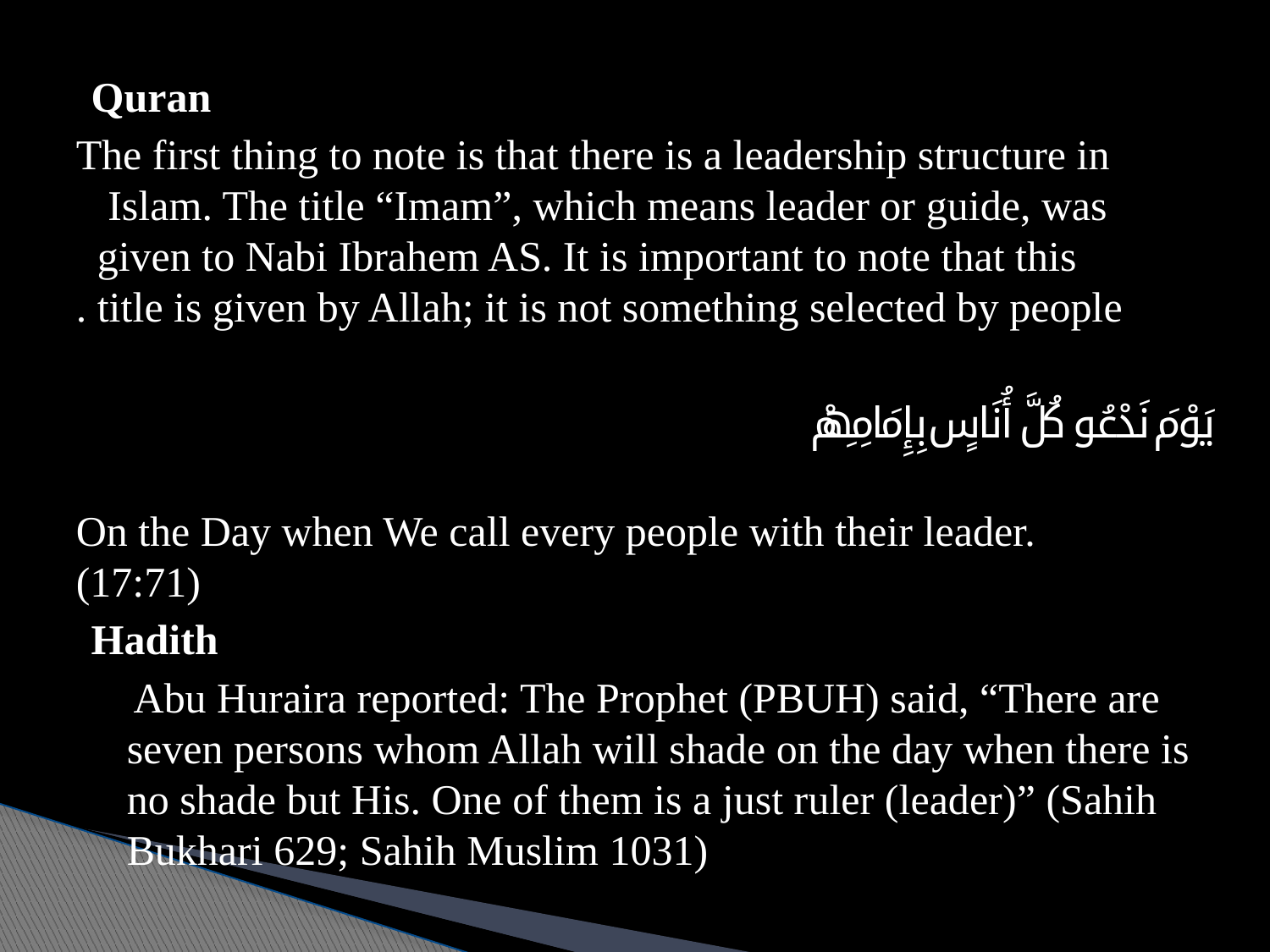

Quran
   The first thing to note is that there is a leadership structure in           Islam. The title “Imam”, which means leader or guide, was          given to Nabi Ibrahem AS. It is important to note that this            title is given by Allah; it is not something selected by people.

يَوْمَ نَدْعُو كُلَّ أُنَاسٍ بِإِمَامِهِمْ
     On the Day when We call every people with their leader. (17:71)
Hadith
    Abu Huraira reported: The Prophet (PBUH) said, “There are seven persons whom Allah will shade on the day when there is no shade but His. One of them is a just ruler (leader)” (Sahih Bukhari 629; Sahih Muslim 1031)